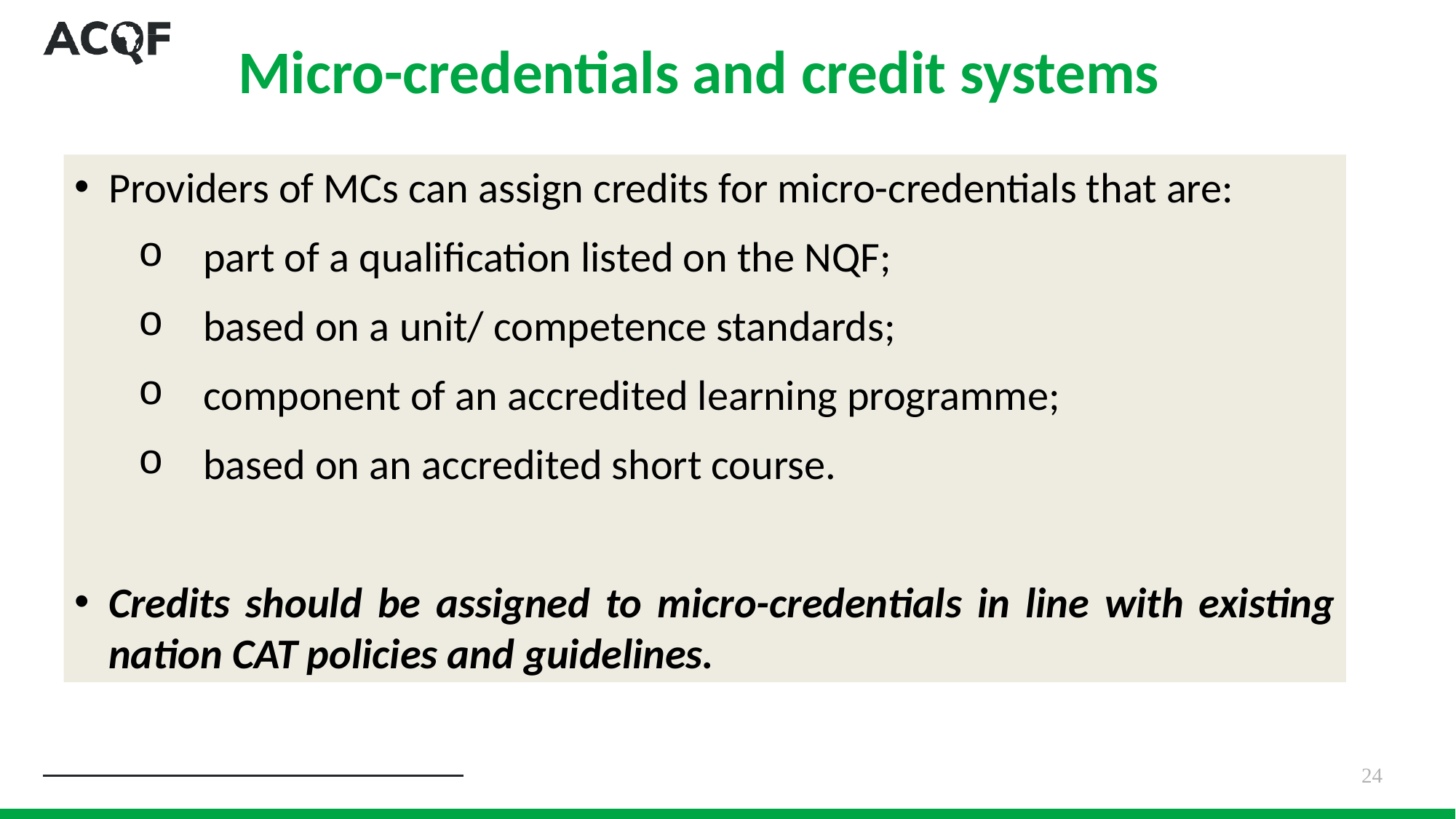

Micro-credentials and credit systems
Providers of MCs can assign credits for micro-credentials that are:
part of a qualification listed on the NQF;
based on a unit/ competence standards;
component of an accredited learning programme;
based on an accredited short course.

Credits should be assigned to micro-credentials in line with existing nation CAT policies and guidelines.
24